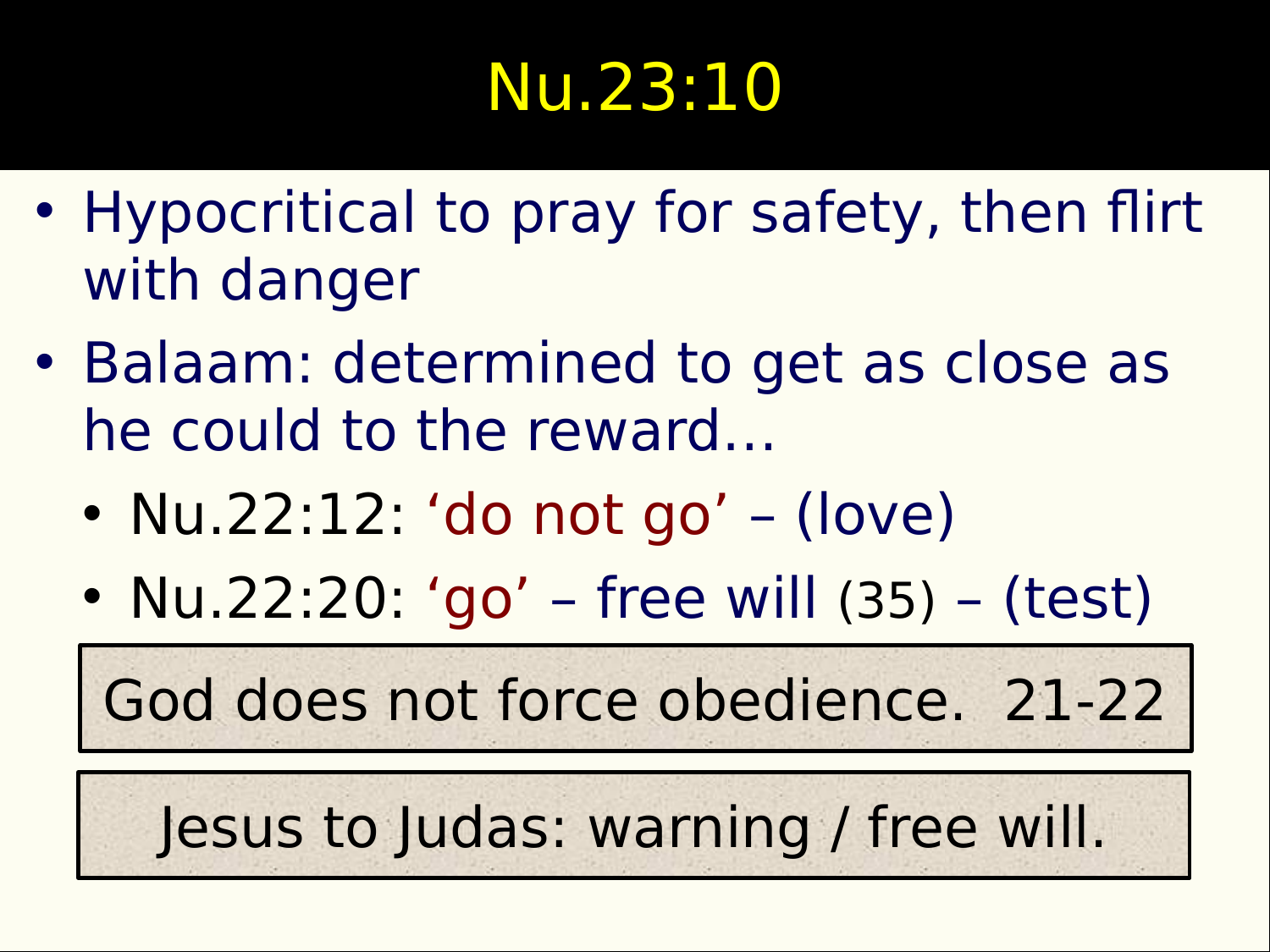

# Nu.23:10
Hypocritical to pray for safety, then flirt with danger
Balaam: determined to get as close as he could to the reward…
Nu.22:12: ‘do not go’ – (love)
Nu.22:20: ‘go’ – free will (35) – (test)

God does not force obedience.  21-22
Jesus to Judas: warning / free will.